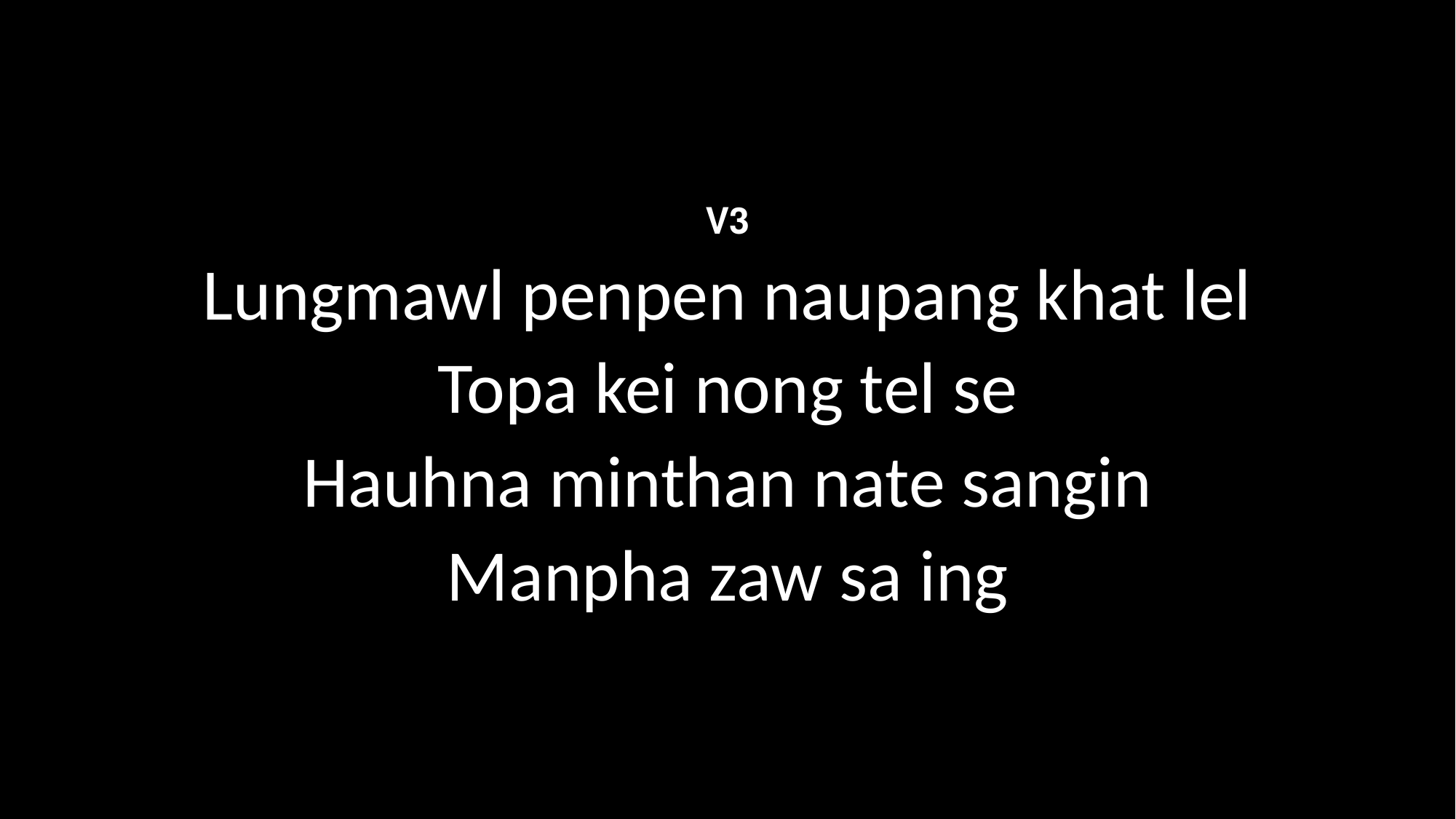

V3
Lungmawl penpen naupang khat lel
Topa kei nong tel se
Hauhna minthan nate sangin
Manpha zaw sa ing